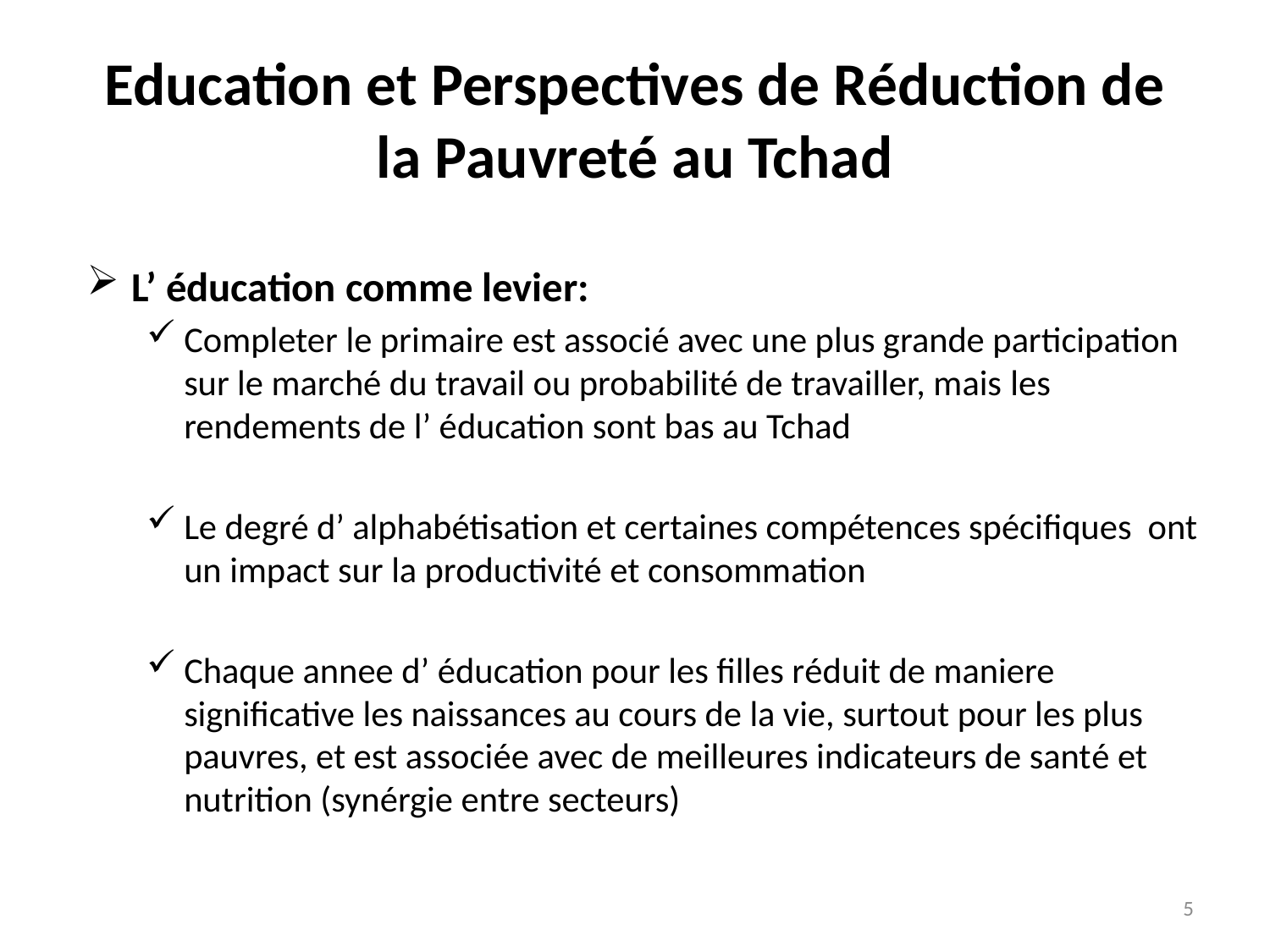

# Education et Perspectives de Réduction de la Pauvreté au Tchad
L’ éducation comme levier:
Completer le primaire est associé avec une plus grande participation sur le marché du travail ou probabilité de travailler, mais les rendements de l’ éducation sont bas au Tchad

Le degré d’ alphabétisation et certaines compétences spécifiques  ont un impact sur la productivité et consommation

Chaque annee d’ éducation pour les filles réduit de maniere significative les naissances au cours de la vie, surtout pour les plus pauvres, et est associée avec de meilleures indicateurs de santé et nutrition (synérgie entre secteurs)

5